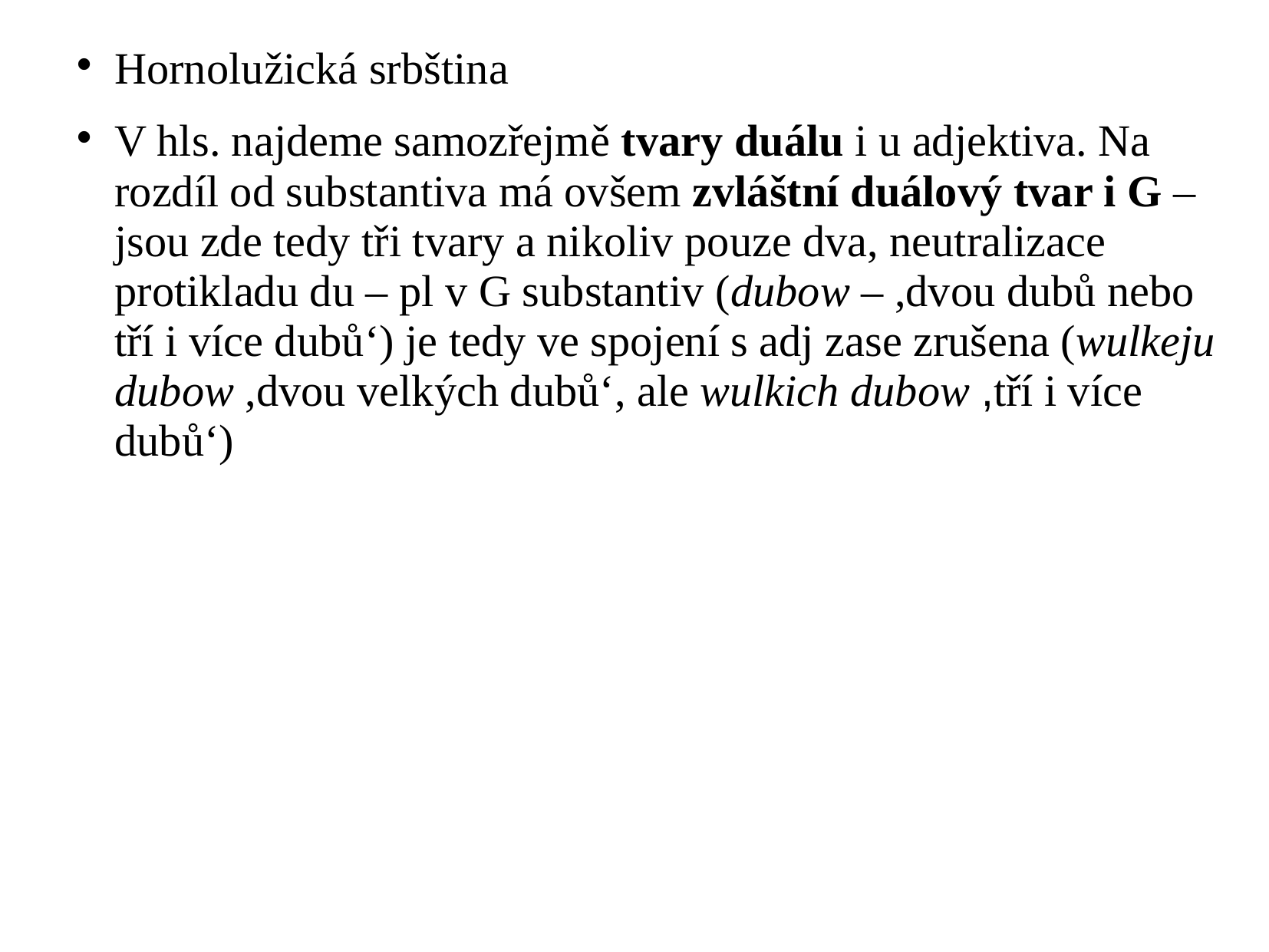

Hornolužická srbština
V hls. najdeme samozřejmě tvary duálu i u adjektiva. Na rozdíl od substantiva má ovšem zvláštní duálový tvar i G – jsou zde tedy tři tvary a nikoliv pouze dva, neutralizace protikladu du – pl v G substantiv (dubow – ,dvou dubů nebo tří i více dubůʻ) je tedy ve spojení s adj zase zrušena (wulkeju dubow ,dvou velkých dubůʻ, ale wulkich dubow ,tří i více dubůʻ)